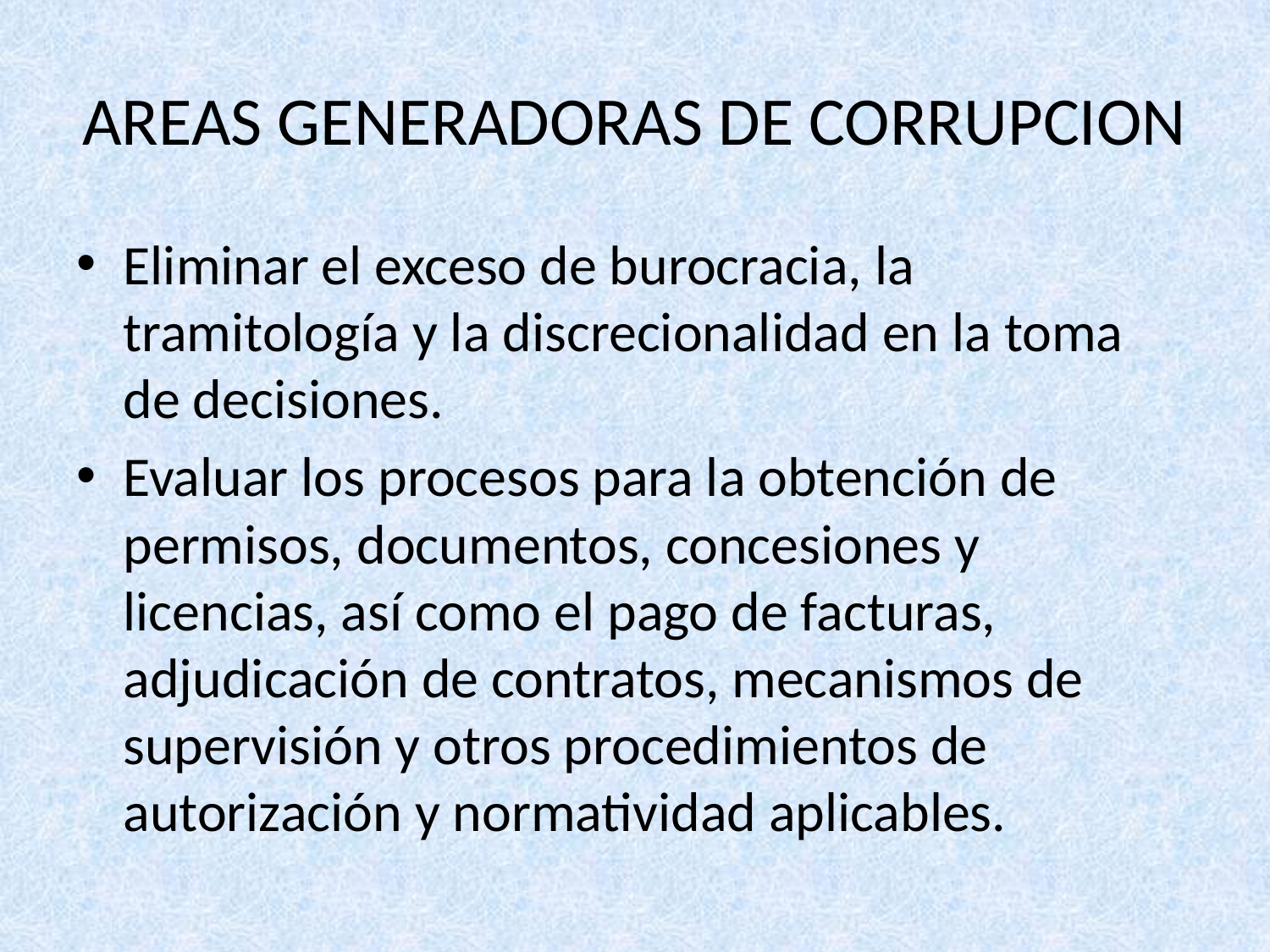

# AREAS GENERADORAS DE CORRUPCION
Eliminar el exceso de burocracia, la tramitología y la discrecionalidad en la toma de decisiones.
Evaluar los procesos para la obtención de permisos, documentos, concesiones y licencias, así como el pago de facturas, adjudicación de contratos, mecanismos de supervisión y otros procedimientos de autorización y normatividad aplicables.